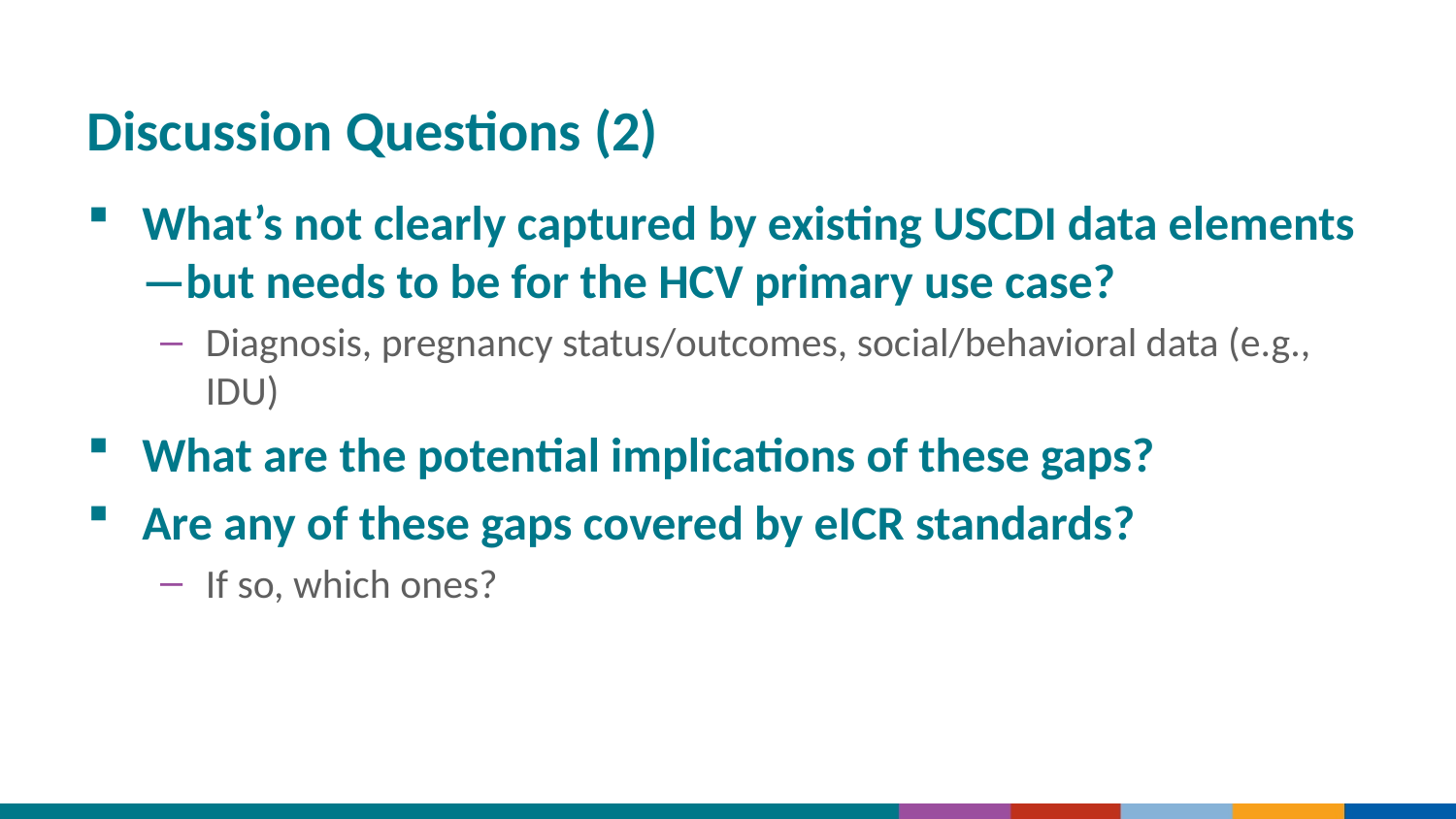

# Discussion Questions (2)
What’s not clearly captured by existing USCDI data elements—but needs to be for the HCV primary use case?
Diagnosis, pregnancy status/outcomes, social/behavioral data (e.g., IDU)
What are the potential implications of these gaps?
Are any of these gaps covered by eICR standards?
If so, which ones?